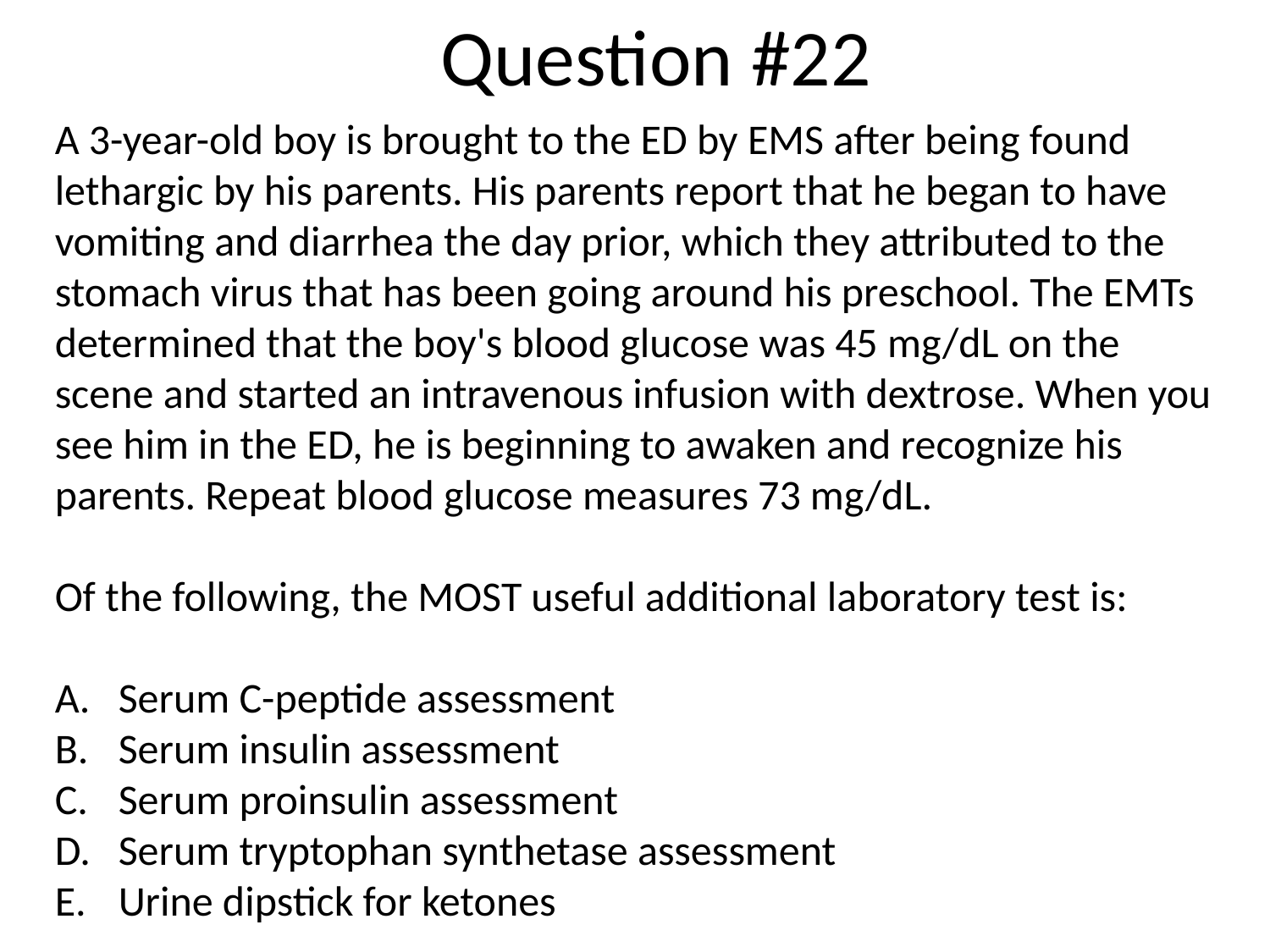

Question #22
A 3-year-old boy is brought to the ED by EMS after being found lethargic by his parents. His parents report that he began to have vomiting and diarrhea the day prior, which they attributed to the stomach virus that has been going around his preschool. The EMTs determined that the boy's blood glucose was 45 mg/dL on the scene and started an intravenous infusion with dextrose. When you see him in the ED, he is beginning to awaken and recognize his parents. Repeat blood glucose measures 73 mg/dL.

Of the following, the MOST useful additional laboratory test is:

Serum C-peptide assessment
Serum insulin assessment
Serum proinsulin assessment
Serum tryptophan synthetase assessment
Urine dipstick for ketones